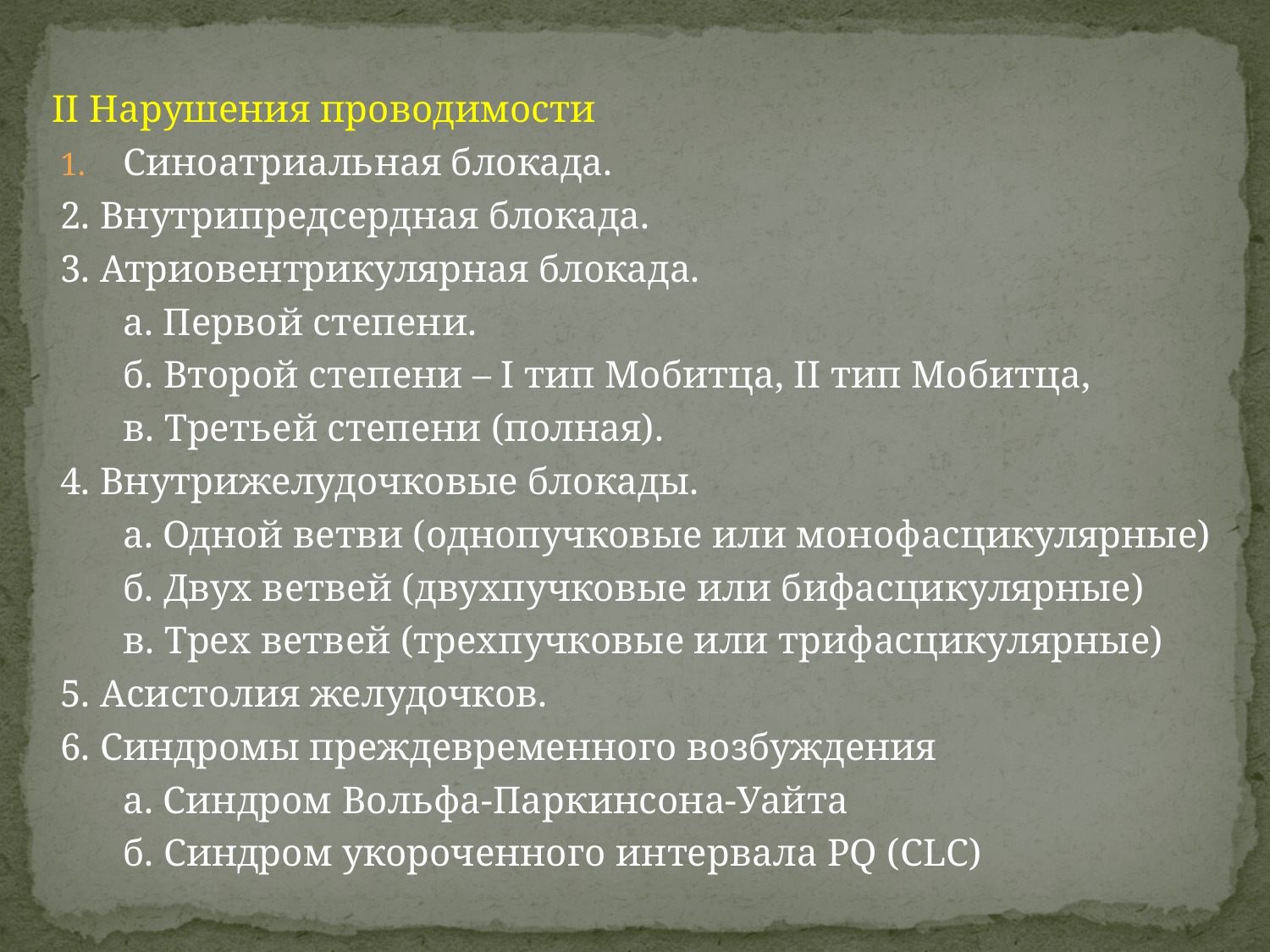

#
II Нарушения проводимости
Синоатриальная блокада.
2. Внутрипредсердная блокада.
3. Атриовентрикулярная блокада.
	а. Первой степени.
	б. Второй степени – I тип Мобитца, II тип Мобитца,
	в. Третьей степени (полная).
4. Внутрижелудочковые блокады.
	а. Одной ветви (однопучковые или монофасцикулярные)
	б. Двух ветвей (двухпучковые или бифасцикулярные)
	в. Трех ветвей (трехпучковые или трифасцикулярные)
5. Асистолия желудочков.
6. Синдромы преждевременного возбуждения
	а. Синдром Вольфа-Паркинсона-Уайта
	б. Синдром укороченного интервала PQ (CLC)